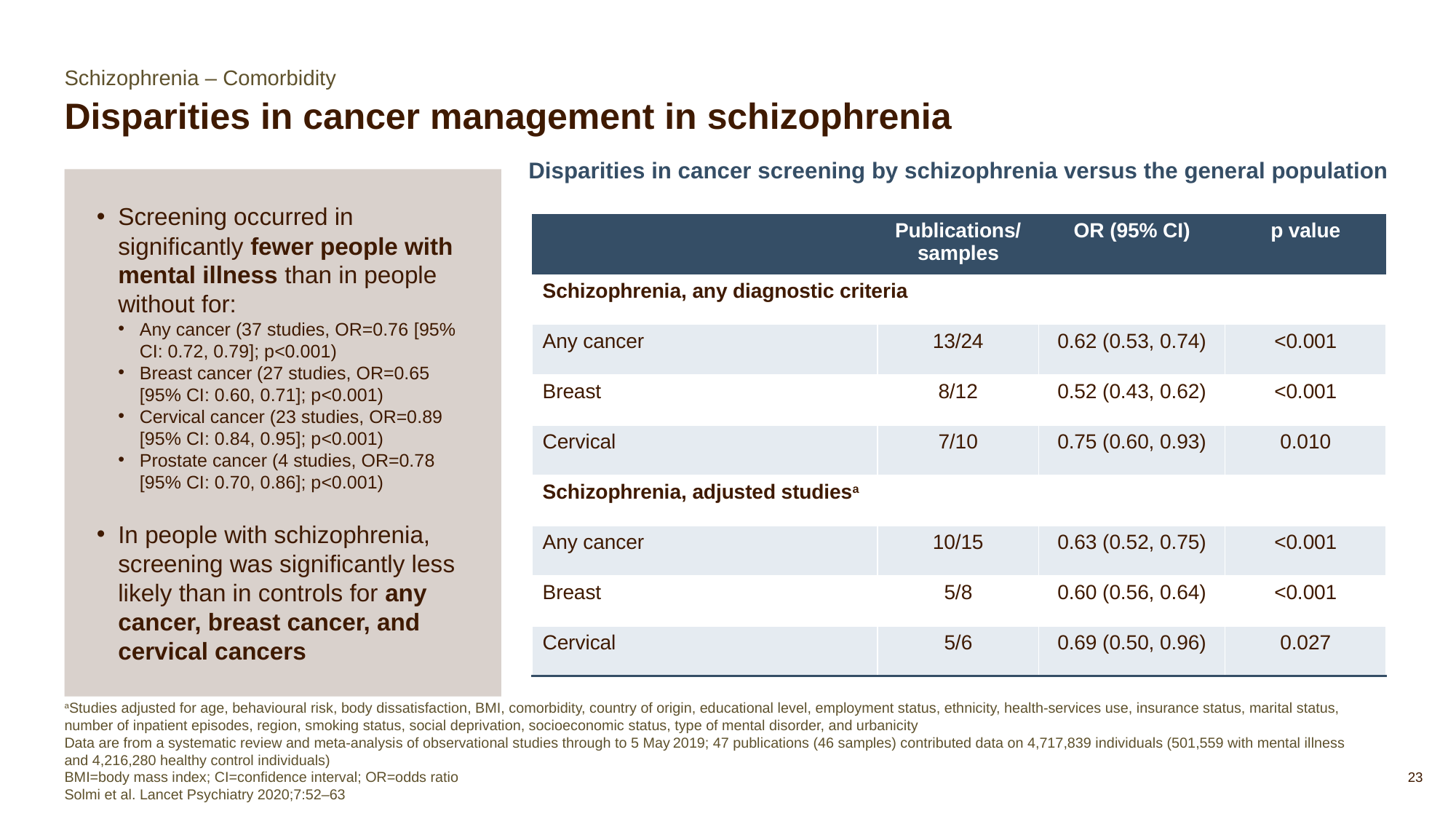

Schizophrenia – Comorbidity
# Disparities in cancer management in schizophrenia
Disparities in cancer screening by schizophrenia versus the general population
Screening occurred in significantly fewer people with mental illness than in people without for:
Any cancer (37 studies, OR=0.76 [95% CI: 0.72, 0.79]; p<0.001)
Breast cancer (27 studies, OR=0.65 [95% CI: 0.60, 0.71]; p<0.001)
Cervical cancer (23 studies, OR=0.89 [95% CI: 0.84, 0.95]; p<0.001)
Prostate cancer (4 studies, OR=0.78 [95% CI: 0.70, 0.86]; p<0.001)
In people with schizophrenia, screening was significantly less likely than in controls for any cancer, breast cancer, and cervical cancers
|  | Publications/ samples | OR (95% CI) | p value |
| --- | --- | --- | --- |
| Schizophrenia, any diagnostic criteria |  |  |  |
| Any cancer | 13/24 | 0.62 (0.53, 0.74) | <0.001 |
| Breast | 8/12 | 0.52 (0.43, 0.62) | <0.001 |
| Cervical | 7/10 | 0.75 (0.60, 0.93) | 0.010 |
| Schizophrenia, adjusted studiesa |  |  |  |
| Any cancer | 10/15 | 0.63 (0.52, 0.75) | <0.001 |
| Breast | 5/8 | 0.60 (0.56, 0.64) | <0.001 |
| Cervical | 5/6 | 0.69 (0.50, 0.96) | 0.027 |
aStudies adjusted for age, behavioural risk, body dissatisfaction, BMI, comorbidity, country of origin, educational level, employment status, ethnicity, health-services use, insurance status, marital status, number of inpatient episodes, region, smoking status, social deprivation, socioeconomic status, type of mental disorder, and urbanicity
Data are from a systematic review and meta‑analysis of observational studies through to 5 May 2019; 47 publications (46 samples) contributed data on 4,717,839 individuals (501,559 with mental illness and 4,216,280 healthy control individuals)
BMI=body mass index; CI=confidence interval; OR=odds ratio
Solmi et al. Lancet Psychiatry 2020;7:52–63
23